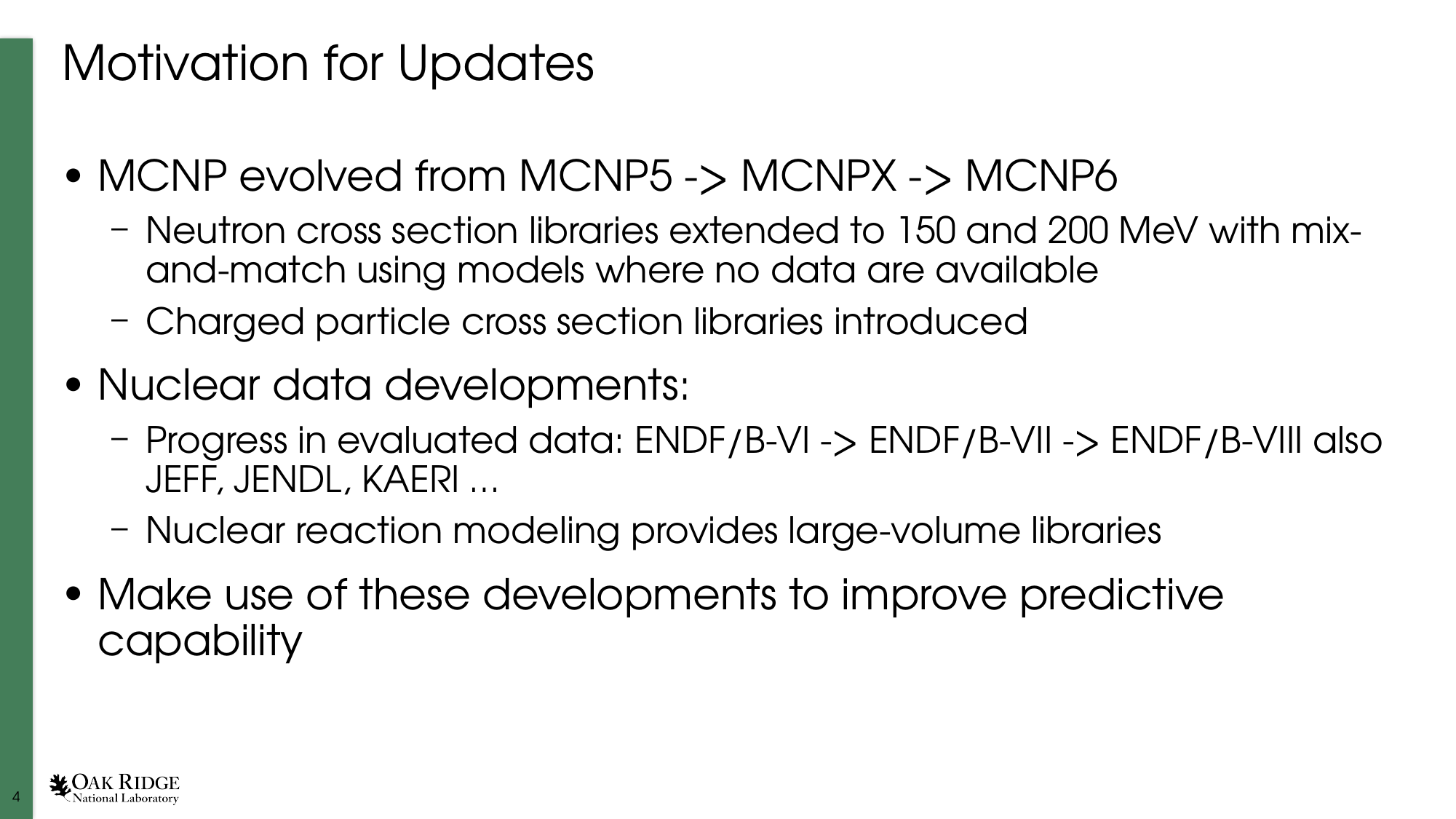

# Motivation for Updates
MCNP evolved from MCNP5 -> MCNPX -> MCNP6
Neutron cross section libraries extended to 150 and 200 MeV with mix-and-match using models where no data are available
Charged particle cross section libraries introduced
Nuclear data developments:
Progress in evaluated data: ENDF/B-VI -> ENDF/B-VII -> ENDF/B-VIII also JEFF, JENDL, KAERI …
Nuclear reaction modeling provides large-volume libraries
Make use of these developments to improve predictive capability